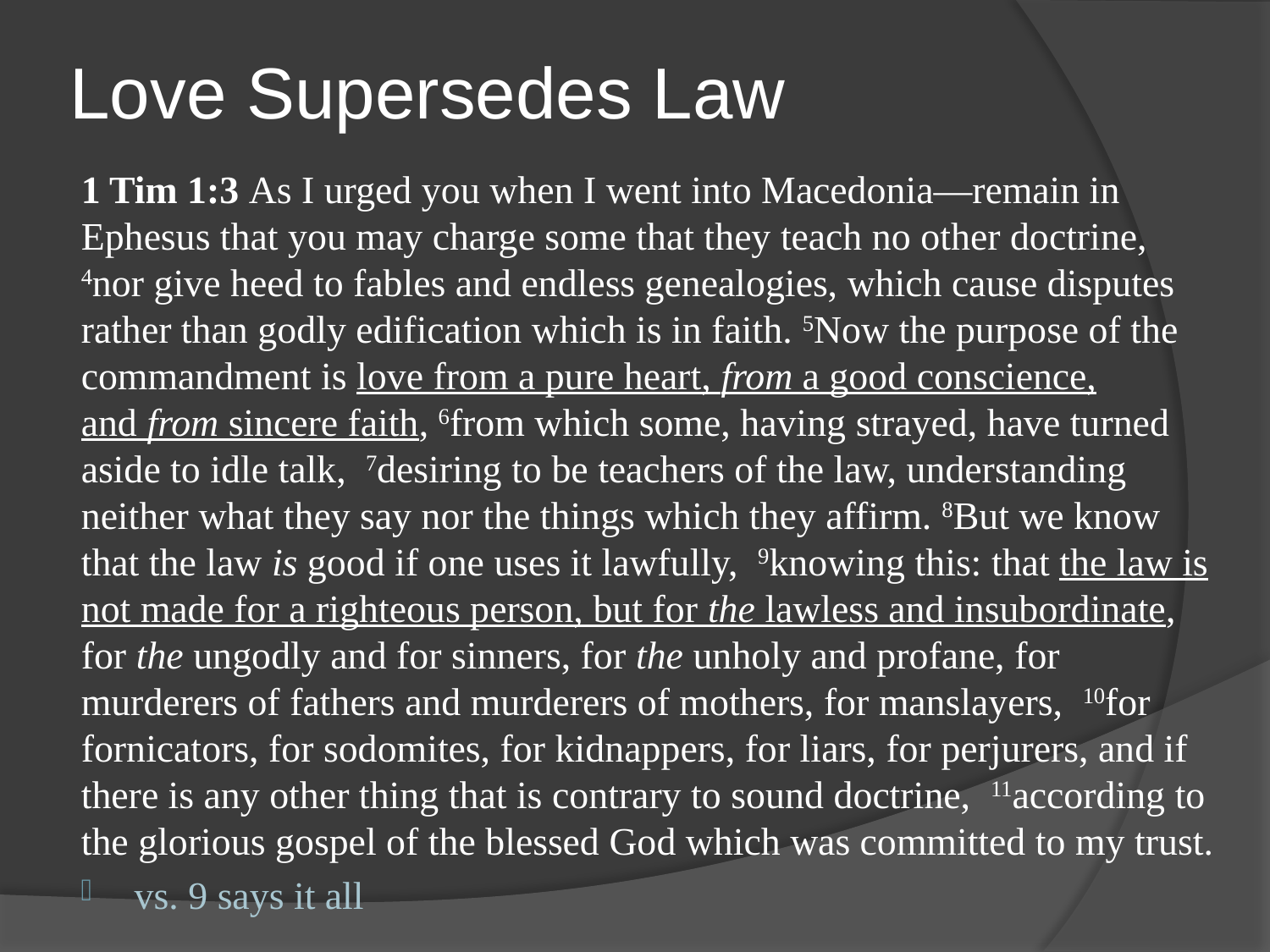

# Love Supersedes Law
1 Tim 1:3 As I urged you when I went into Macedonia—remain in Ephesus that you may charge some that they teach no other doctrine, 4nor give heed to fables and endless genealogies, which cause disputes rather than godly edification which is in faith. 5Now the purpose of the commandment is love from a pure heart, from a good conscience, and from sincere faith, 6from which some, having strayed, have turned aside to idle talk,  7desiring to be teachers of the law, understanding neither what they say nor the things which they affirm. 8But we know that the law is good if one uses it lawfully,  9knowing this: that the law is not made for a righteous person, but for the lawless and insubordinate, for the ungodly and for sinners, for the unholy and profane, for murderers of fathers and murderers of mothers, for manslayers,  10for fornicators, for sodomites, for kidnappers, for liars, for perjurers, and if there is any other thing that is contrary to sound doctrine,  11according to the glorious gospel of the blessed God which was committed to my trust.
vs. 9 says it all